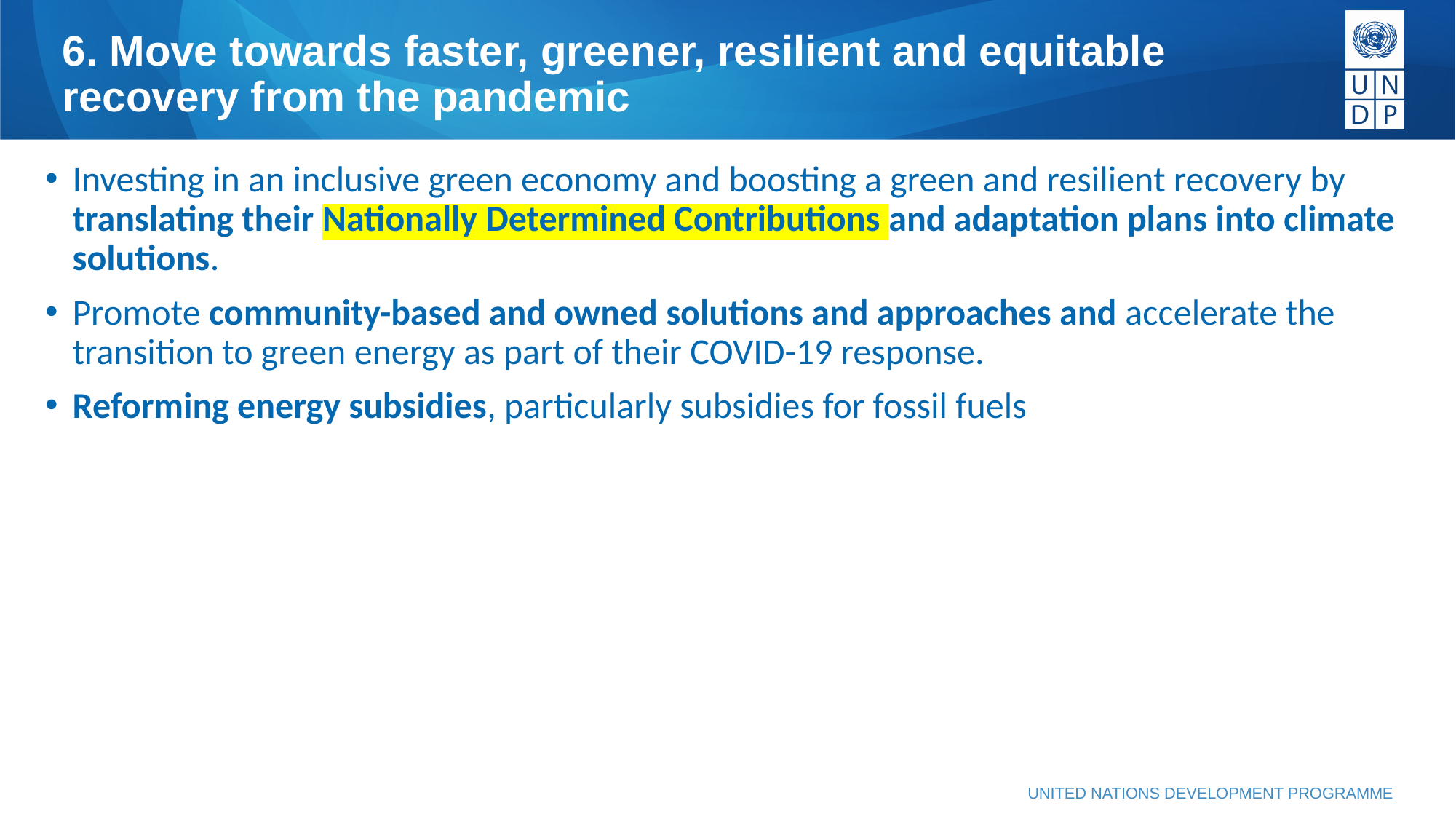

# 6. Move towards faster, greener, resilient and equitable recovery from the pandemic
Investing in an inclusive green economy and boosting a green and resilient recovery by translating their Nationally Determined Contributions and adaptation plans into climate solutions.
Promote community-based and owned solutions and approaches and accelerate the transition to green energy as part of their COVID-19 response.
Reforming energy subsidies, particularly subsidies for fossil fuels